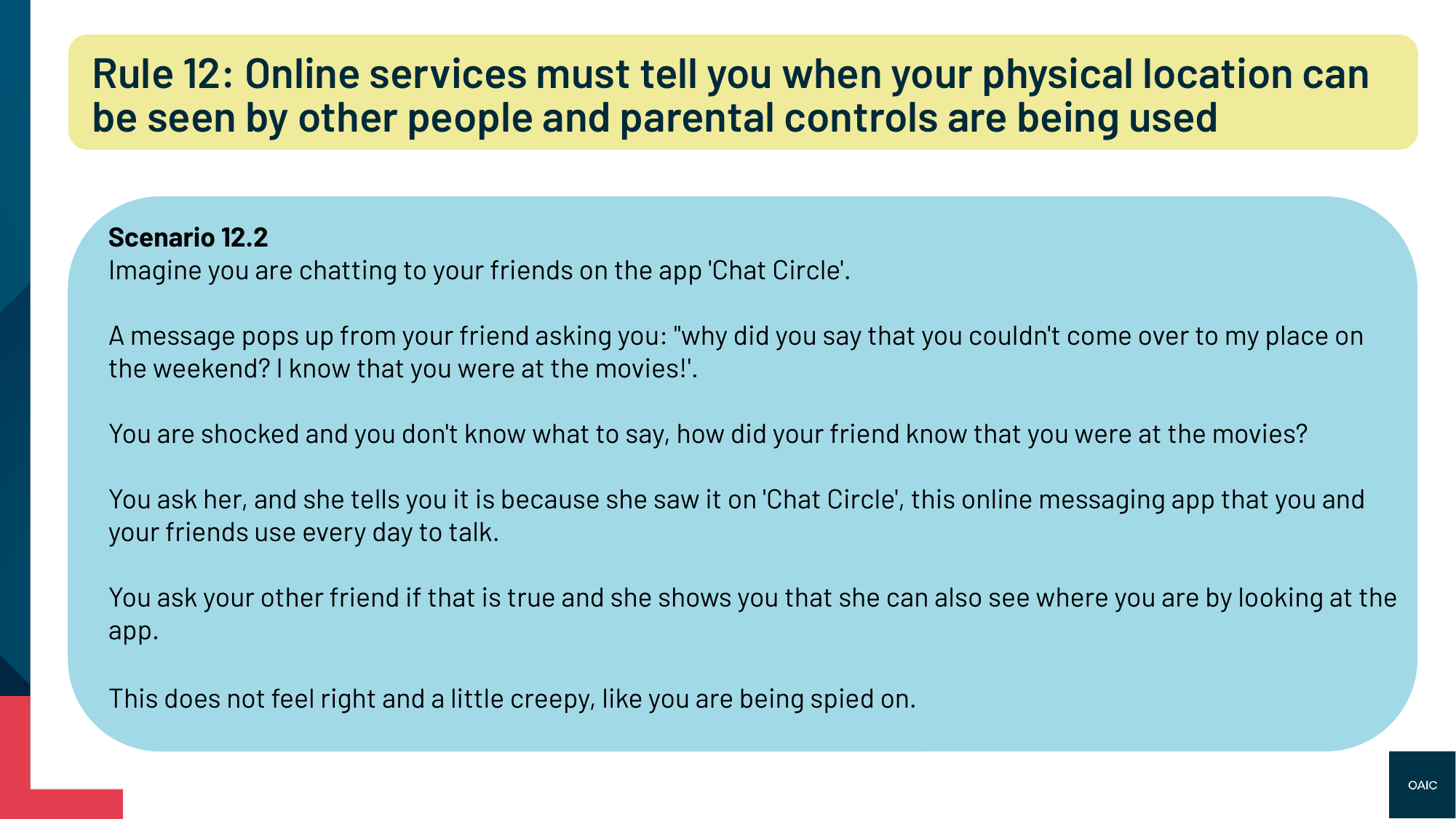

Rule 12: Online services must tell you when your physical location can be seen by other people and parental controls are being used

Scenario 12.2​
Imagine you are chatting to your friends on the app 'Chat Circle'.​
​
A message pops up from your friend asking you: "why did you say that you couldn't come over to my place on the weekend? I know that you were at the movies!'.​
​
You are shocked and you don't know what to say, how did your friend know that you were at the movies?​
​
You ask her, and she tells you it is because she saw it on 'Chat Circle', this online messaging app that you and your friends use every day to talk.​
​
You ask your other friend if that is true and she shows you that she can also see where you are by looking at the app.​
This does not feel right and a little creepy, like you are being spied on. ​